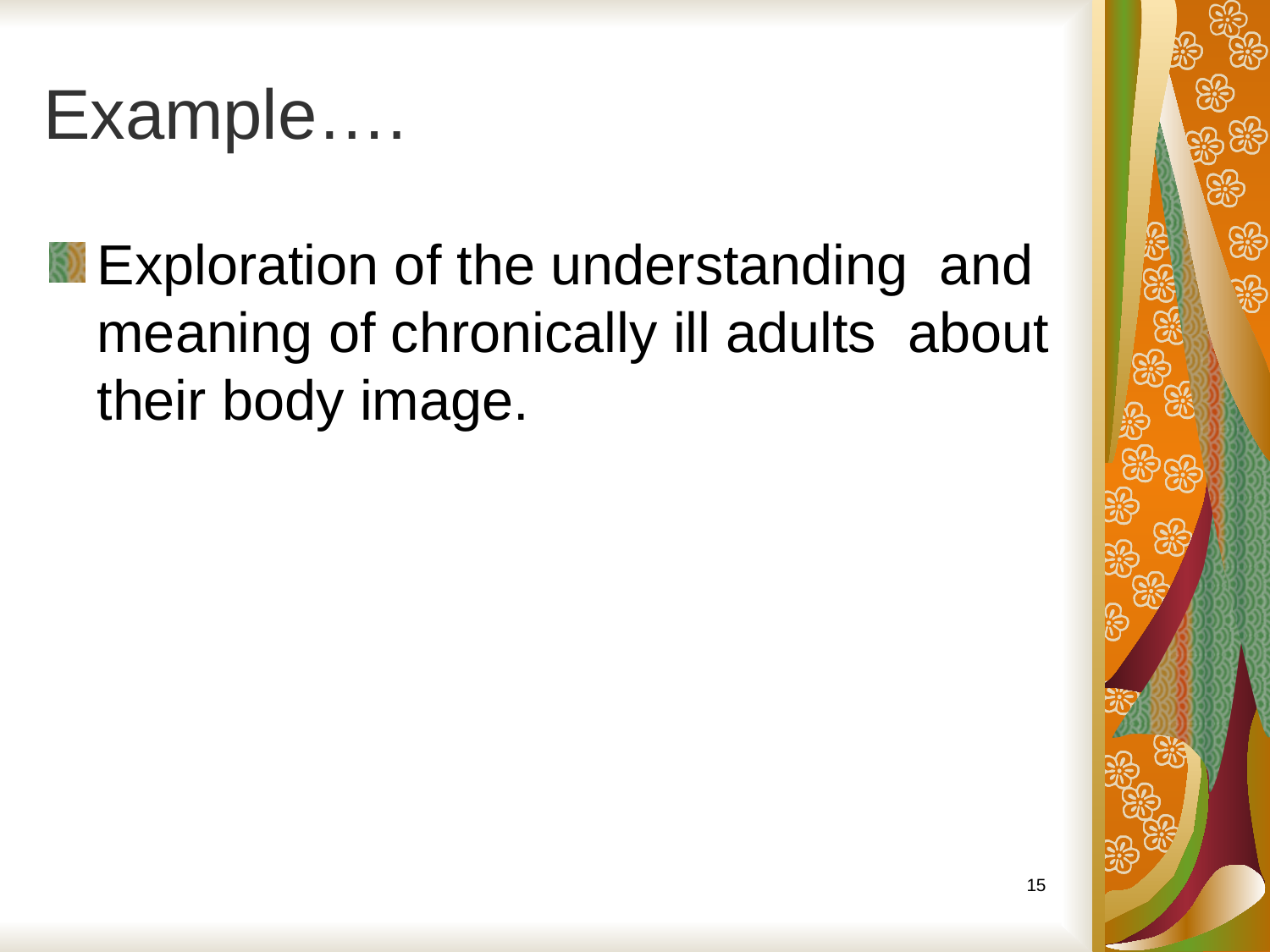

# Example….
Exploration of the understanding  and meaning of chronically ill adults  about their body image.

15